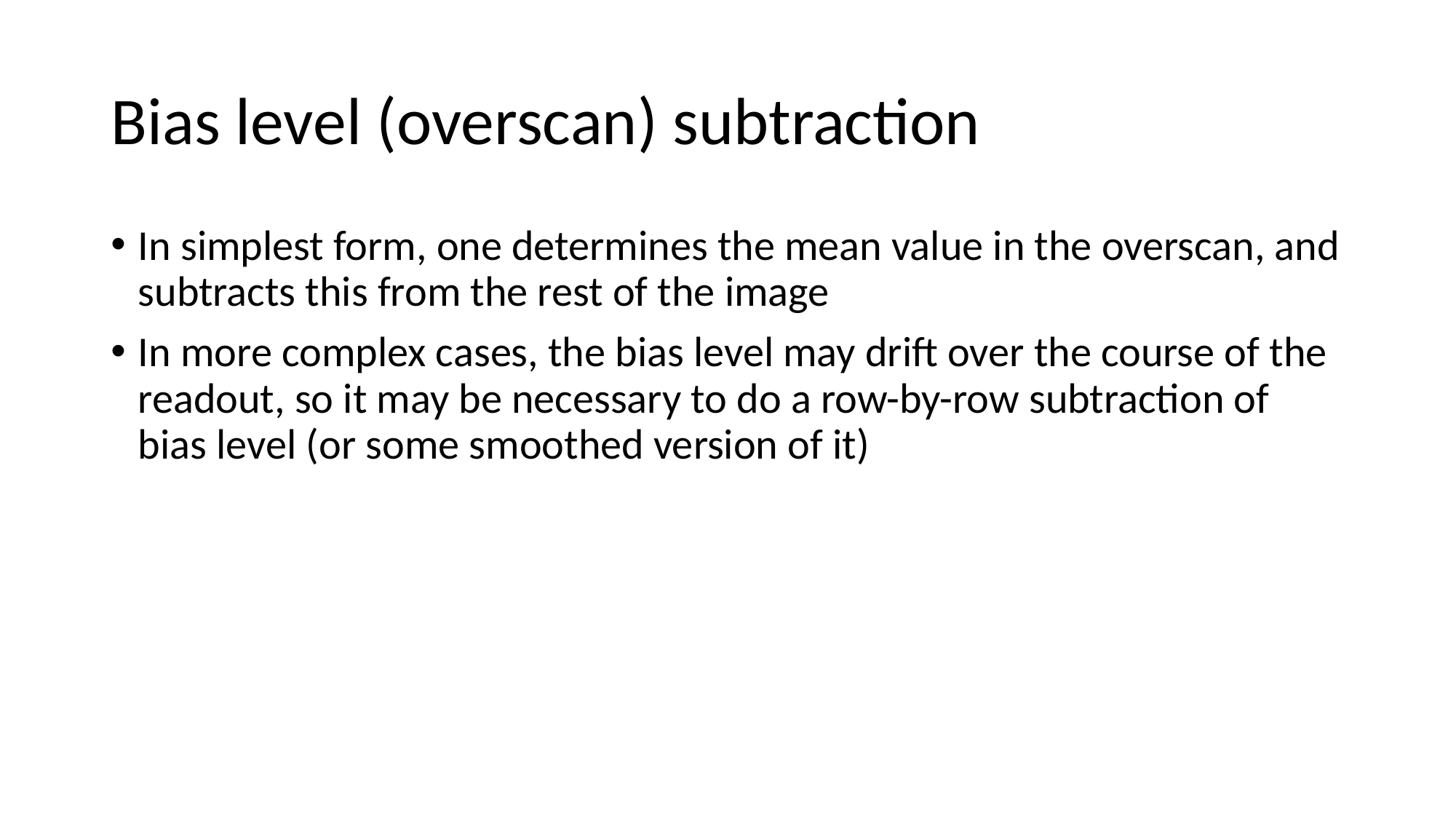

# Bias level (overscan) subtraction
In simplest form, one determines the mean value in the overscan, and subtracts this from the rest of the image
In more complex cases, the bias level may drift over the course of the readout, so it may be necessary to do a row-by-row subtraction of bias level (or some smoothed version of it)